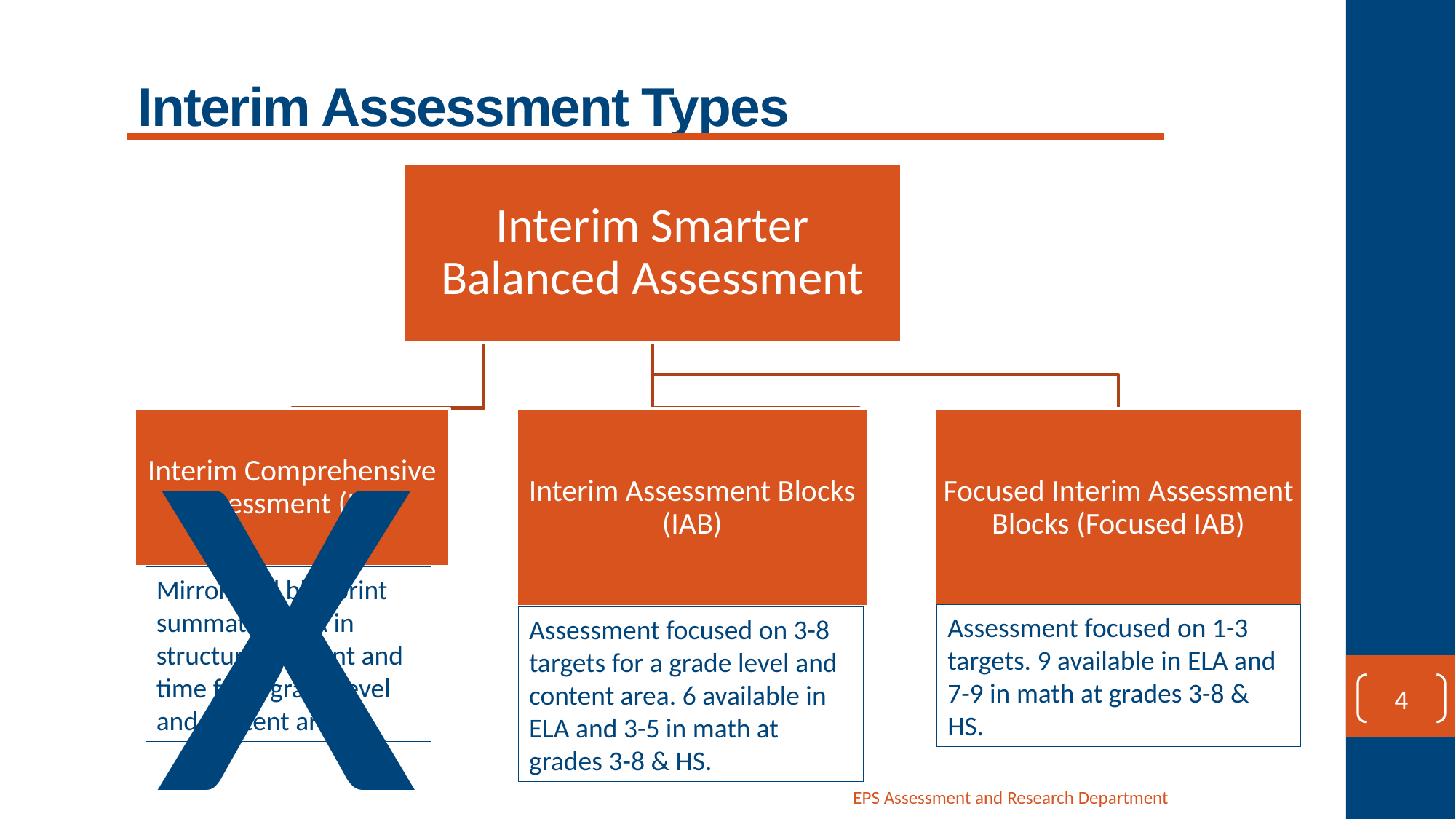

# Interim Assessment Types
x
Interim Smarter Balanced Assessment
Interim Comprehensive Assessment (ICA)
Interim Assessment Blocks (IAB)
Focused Interim Assessment Blocks (Focused IAB)
Mirrors full blueprint summative SBA in structure, content and time for a grade level and content area.
Assessment focused on 1-3 targets. 9 available in ELA and 7-9 in math at grades 3-8 & HS.
Assessment focused on 3-8 targets for a grade level and content area. 6 available in ELA and 3-5 in math at grades 3-8 & HS.
4
EPS Assessment and Research Department